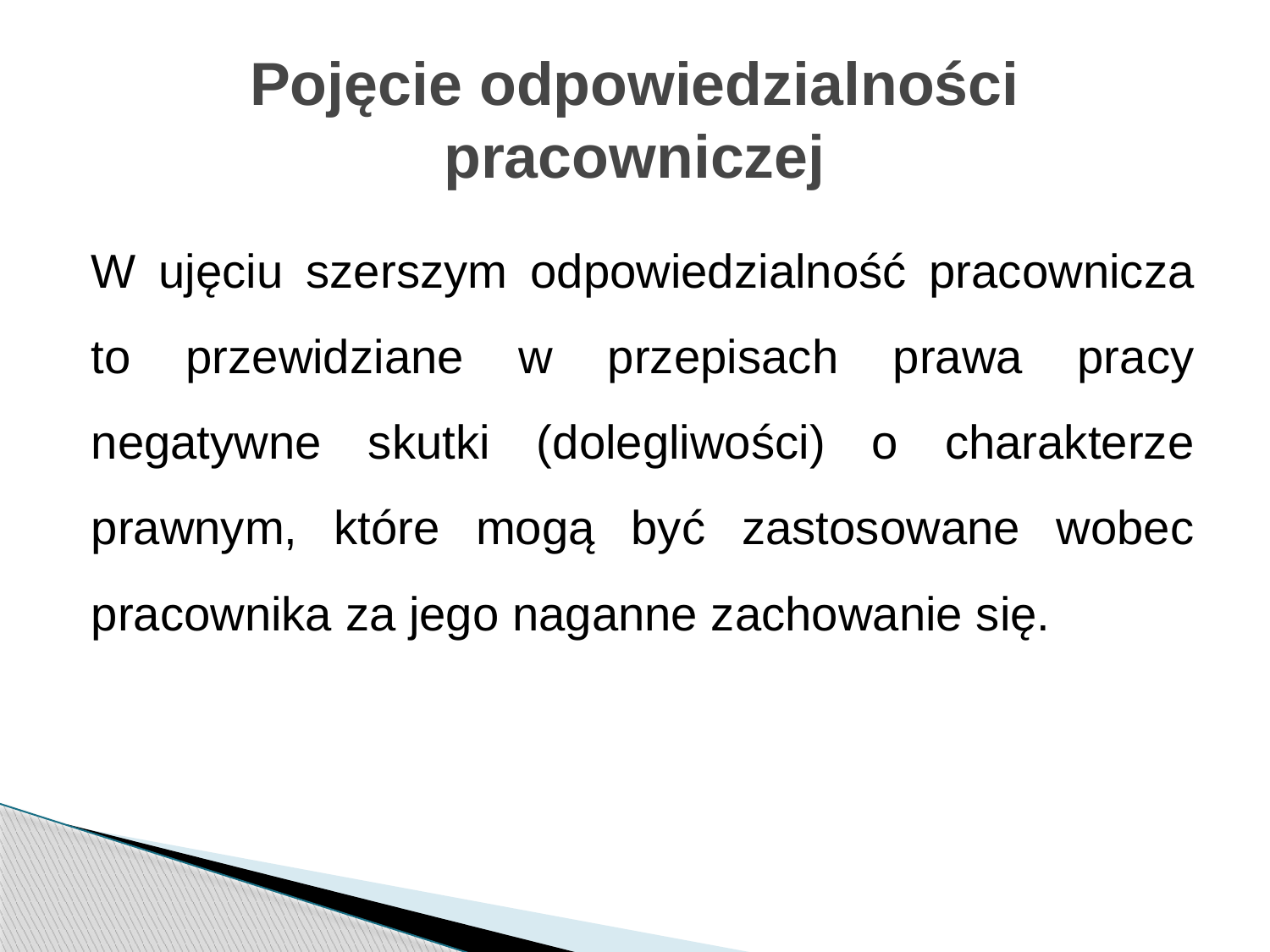

# Pojęcie odpowiedzialności pracowniczej
W ujęciu szerszym odpowiedzialność pracownicza to przewidziane w przepisach prawa pracy negatywne skutki (dolegliwości) o charakterze prawnym, które mogą być zastosowane wobec pracownika za jego naganne zachowanie się.